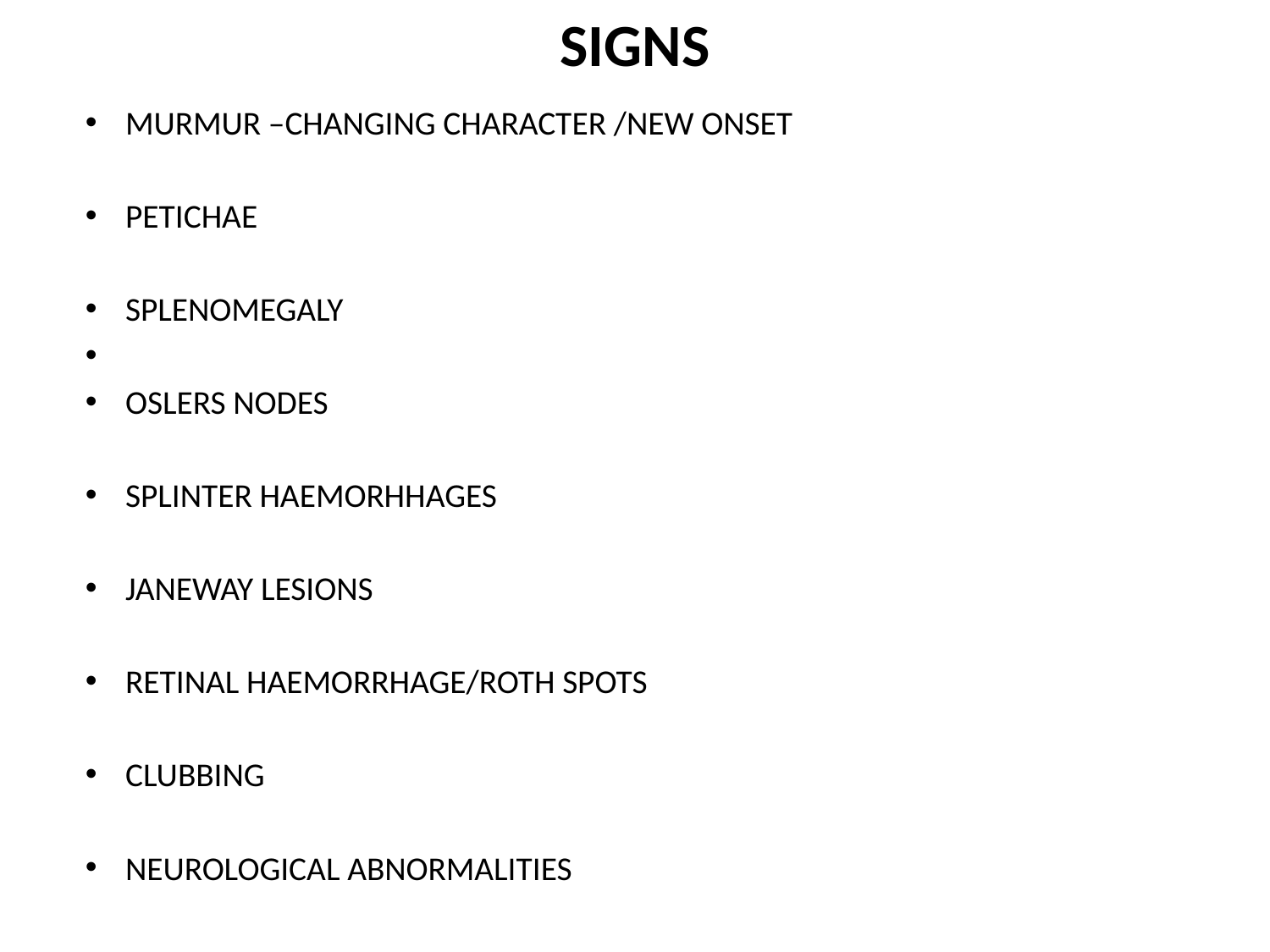

# SIGNS
MURMUR –CHANGING CHARACTER /NEW ONSET

PETICHAE

SPLENOMEGALY

OSLERS NODES

SPLINTER HAEMORHHAGES

JANEWAY LESIONS

RETINAL HAEMORRHAGE/ROTH SPOTS

CLUBBING

NEUROLOGICAL ABNORMALITIES